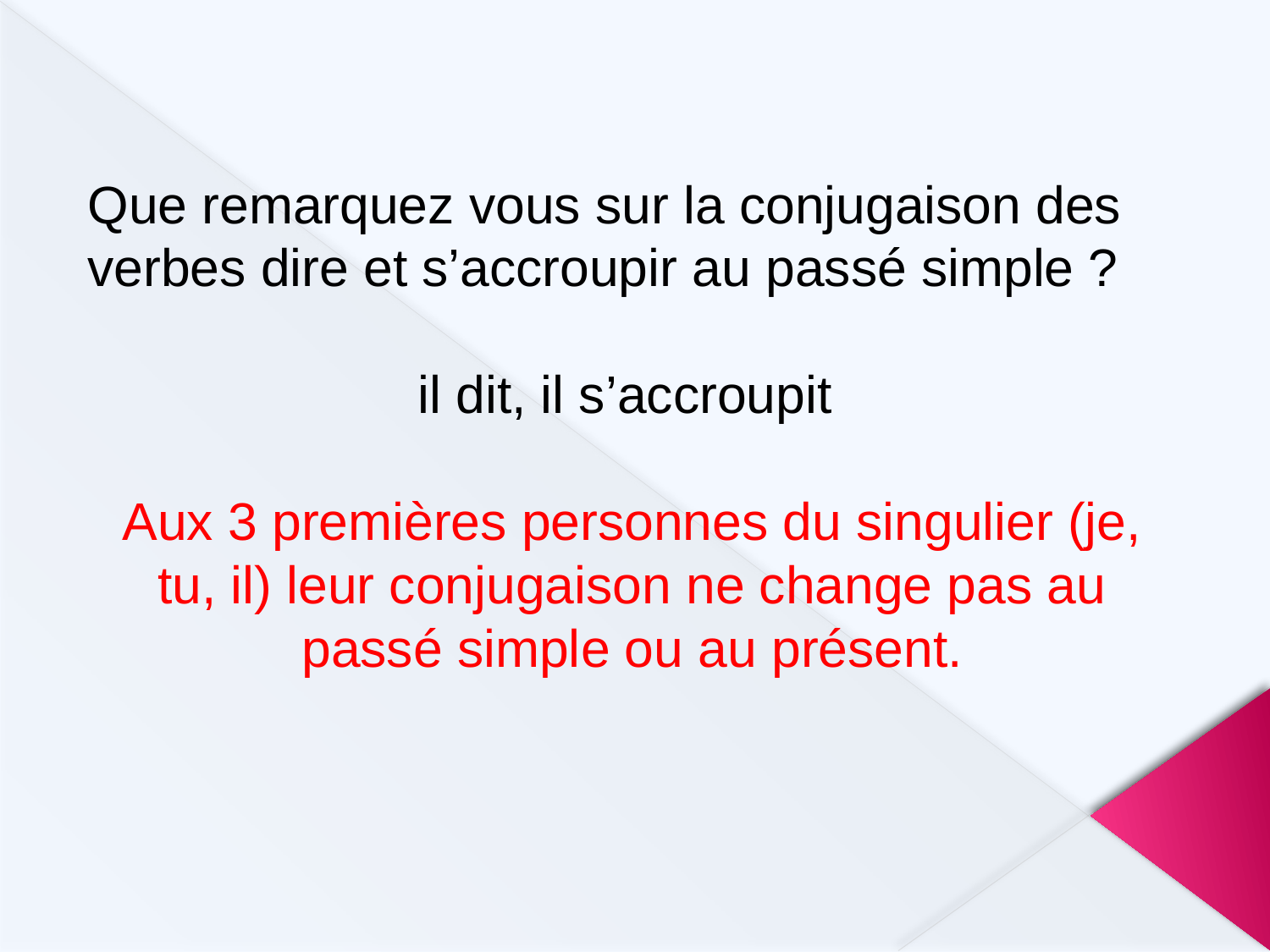

Que remarquez vous sur la conjugaison des verbes dire et s’accroupir au passé simple ?

il dit, il s’accroupit

Aux 3 premières personnes du singulier (je, tu, il) leur conjugaison ne change pas au passé simple ou au présent.